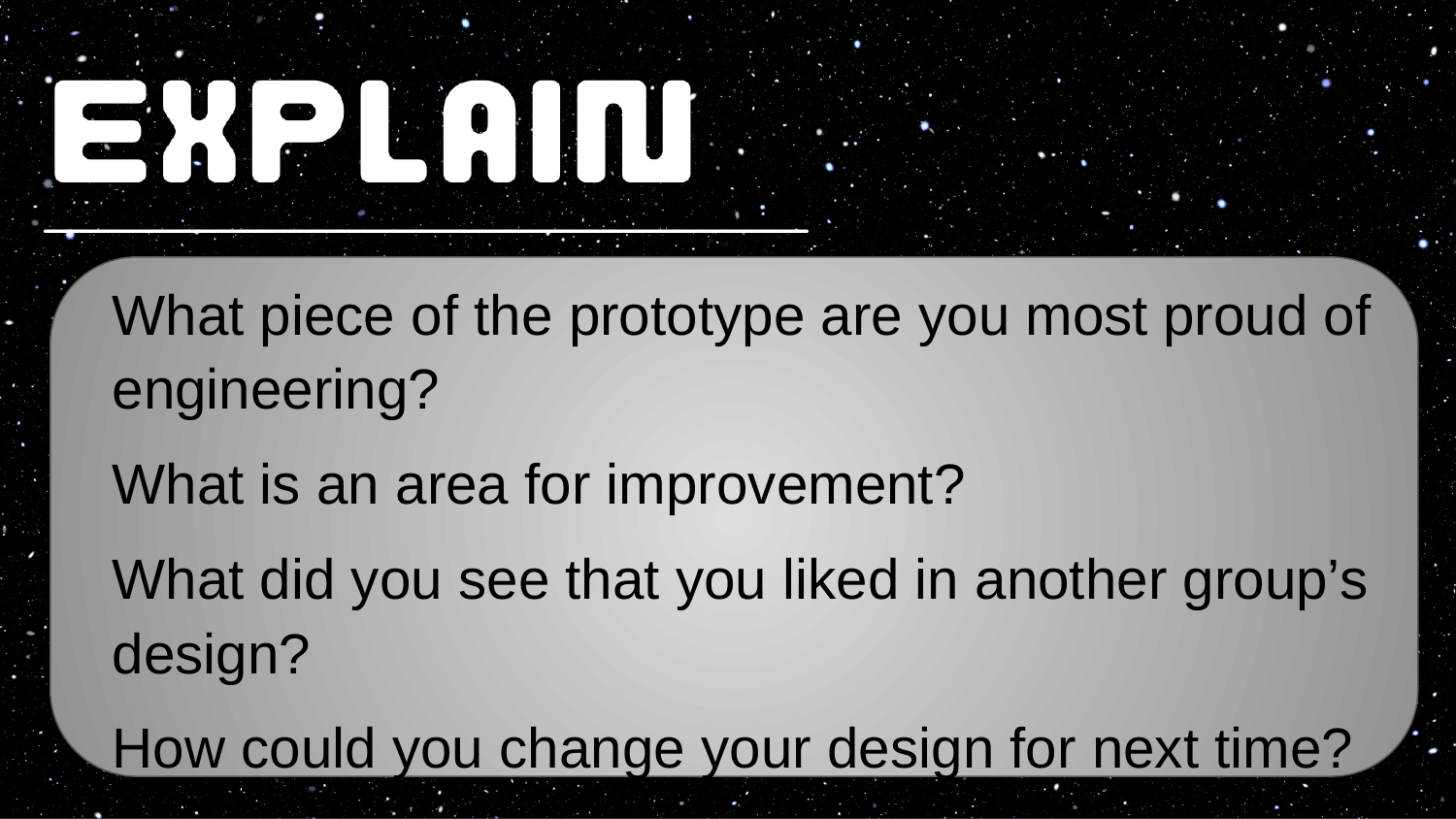

What piece of the prototype are you most proud of engineering?
What is an area for improvement?
What did you see that you liked in another group’s design?
How could you change your design for next time?